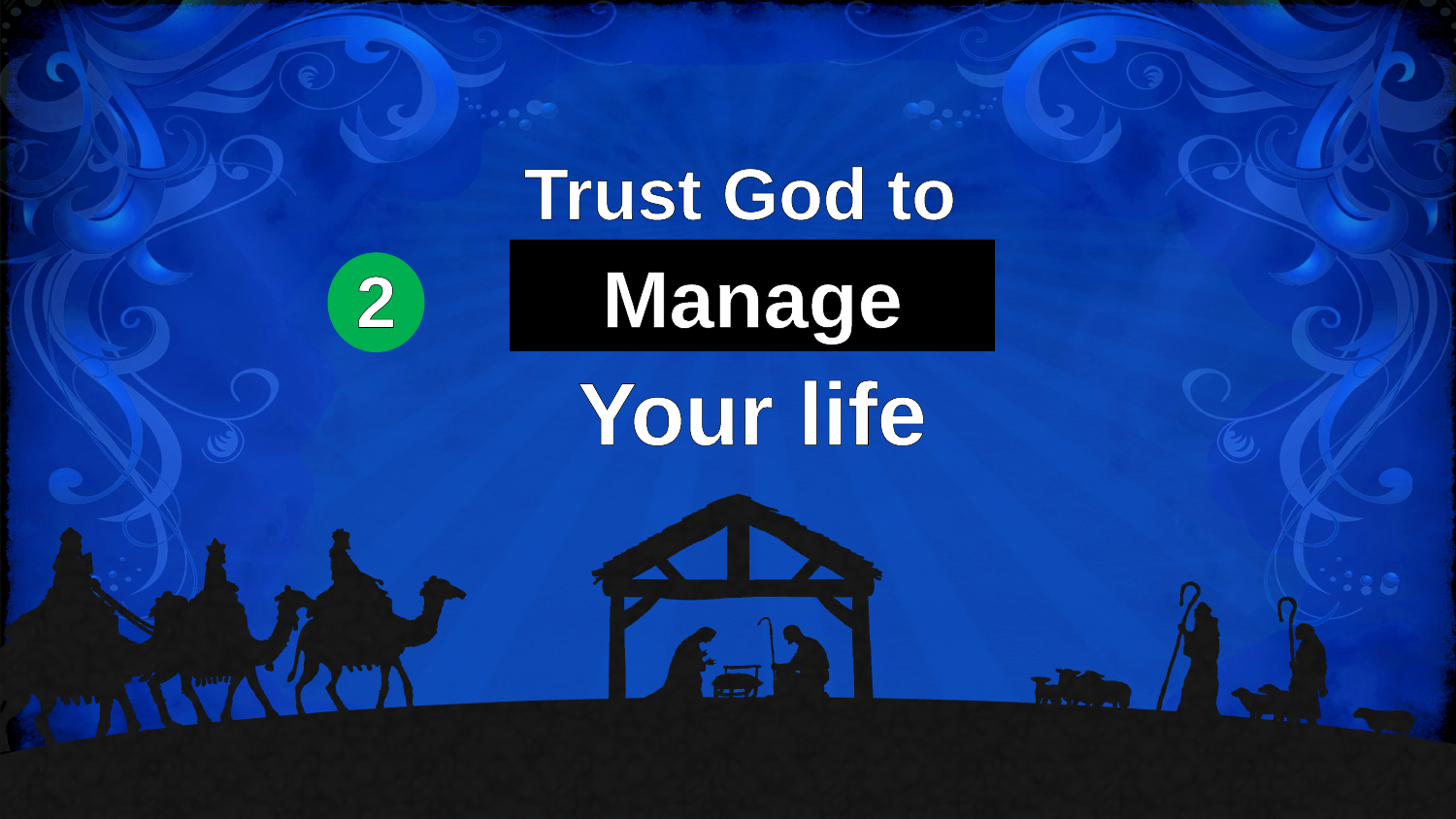

Trust God to
Manage
2

Your life